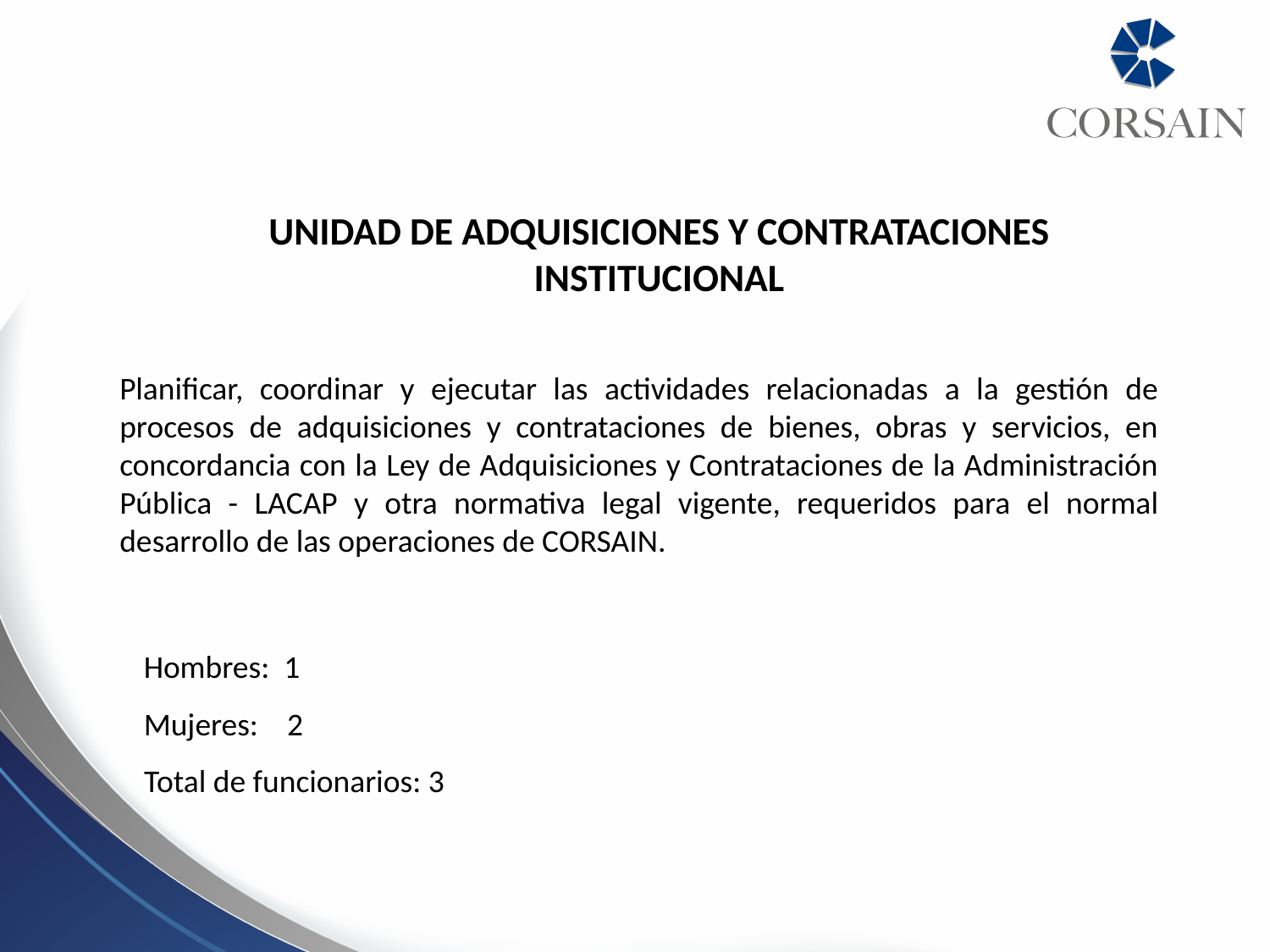

UNIDAD DE ADQUISICIONES Y CONTRATACIONES INSTITUCIONAL
Planificar, coordinar y ejecutar las actividades relacionadas a la gestión de procesos de adquisiciones y contrataciones de bienes, obras y servicios, en concordancia con la Ley de Adquisiciones y Contrataciones de la Administración Pública - LACAP y otra normativa legal vigente, requeridos para el normal desarrollo de las operaciones de CORSAIN.
Hombres:  1
Mujeres:    2
	     Total de funcionarios: 3